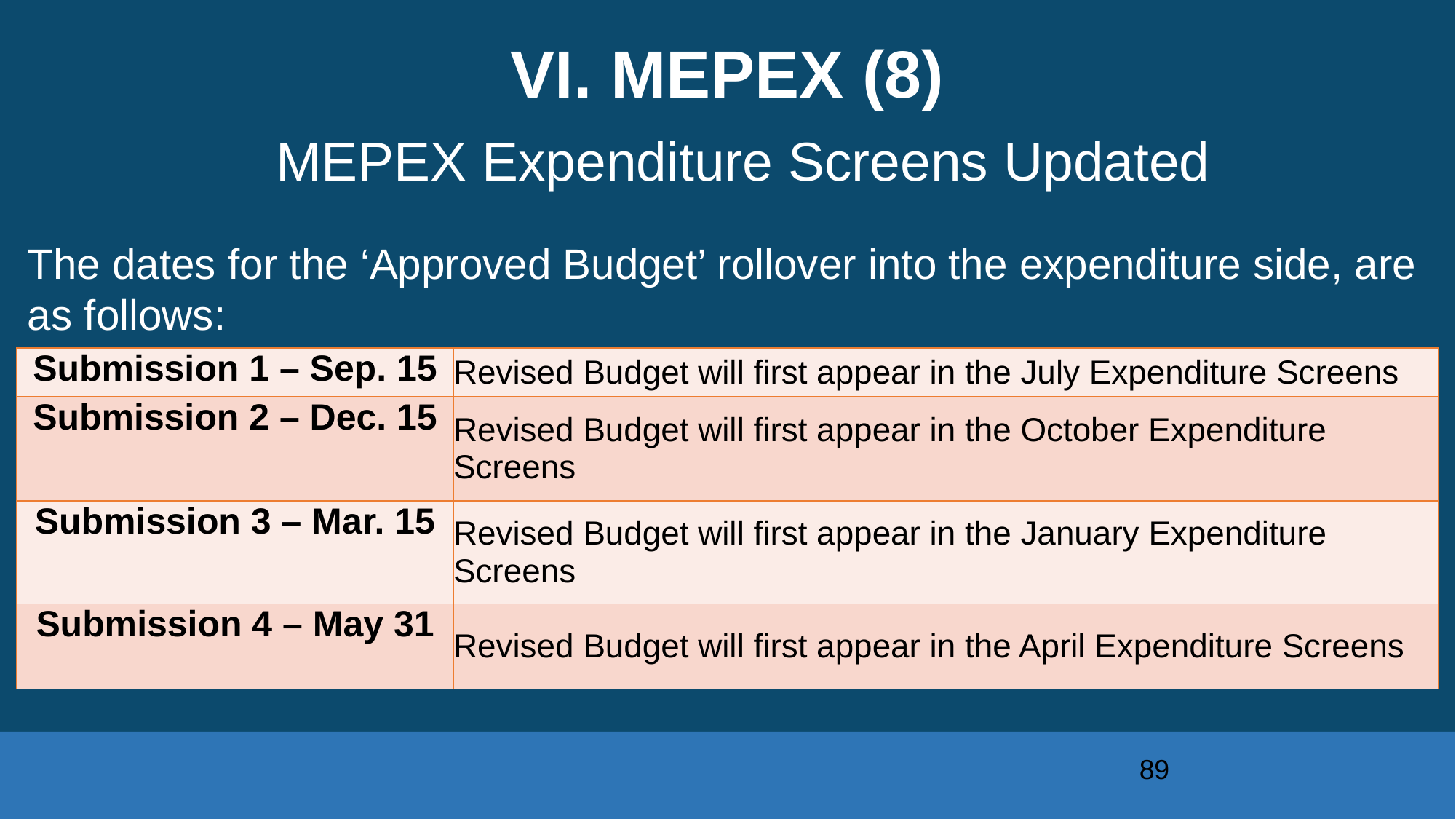

VI. MEPEX (8)
# MEPEX Expenditure Screens Updated
The dates for the ‘Approved Budget’ rollover into the expenditure side, are as follows:
| Submission 1 – Sep. 15 | Revised Budget will first appear in the July Expenditure Screens |
| --- | --- |
| Submission 2 – Dec. 15 | Revised Budget will first appear in the October Expenditure Screens |
| Submission 3 – Mar. 15 | Revised Budget will first appear in the January Expenditure Screens |
| Submission 4 – May 31 | Revised Budget will first appear in the April Expenditure Screens |
89